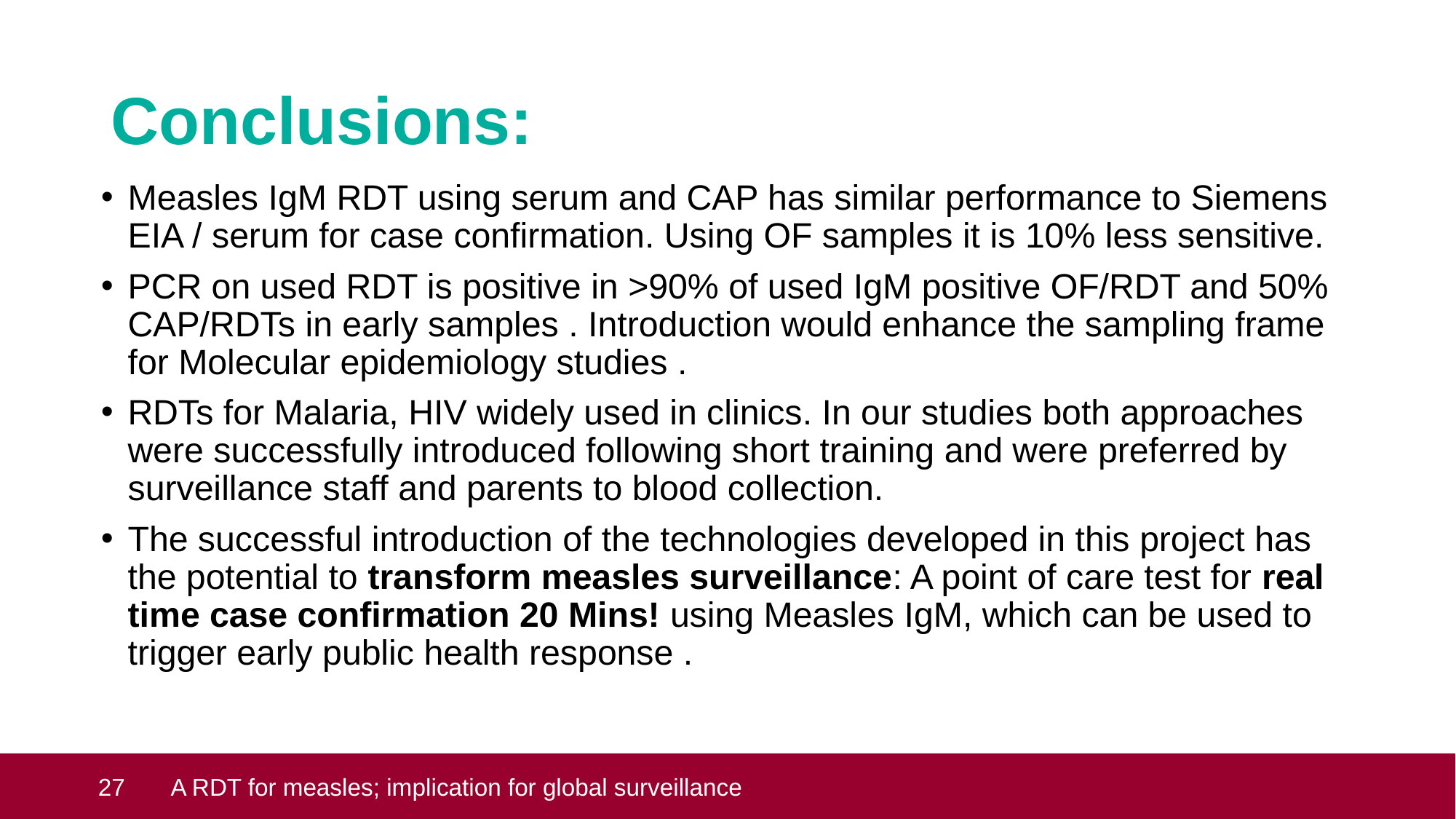

# Conclusions:
Measles IgM RDT using serum and CAP has similar performance to Siemens EIA / serum for case confirmation. Using OF samples it is 10% less sensitive.
PCR on used RDT is positive in >90% of used IgM positive OF/RDT and 50% CAP/RDTs in early samples . Introduction would enhance the sampling frame for Molecular epidemiology studies .
RDTs for Malaria, HIV widely used in clinics. In our studies both approaches were successfully introduced following short training and were preferred by surveillance staff and parents to blood collection.
The successful introduction of the technologies developed in this project has the potential to transform measles surveillance: A point of care test for real time case confirmation 20 Mins! using Measles IgM, which can be used to trigger early public health response .

  27
A RDT for measles; implication for global surveillance
An RDT for measles; implications for global surveillance
27
An RDT for measles; implications for global surveillance